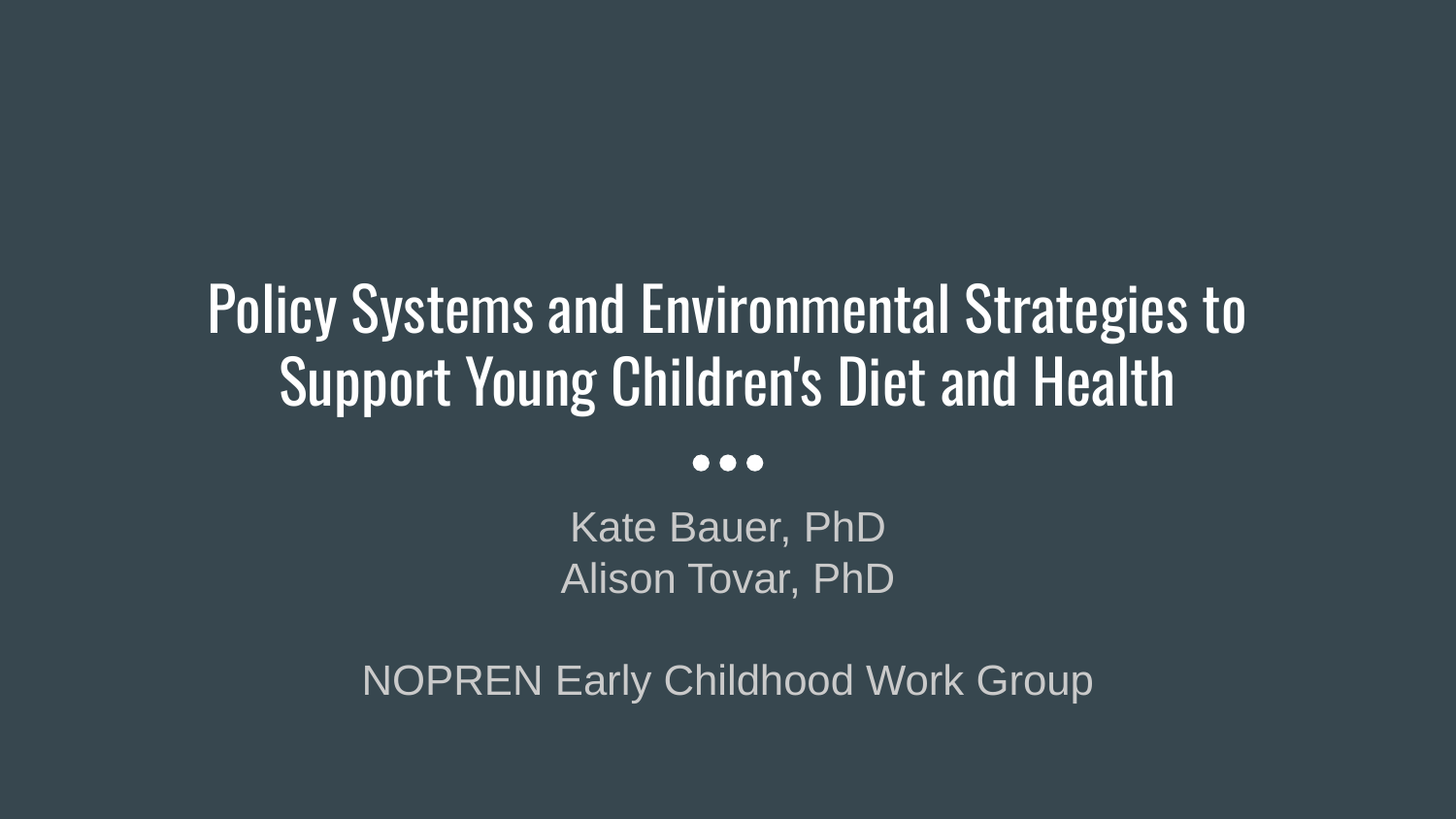

# Policy Systems and Environmental Strategies to Support Young Children's Diet and Health
Kate Bauer, PhD
Alison Tovar, PhD

NOPREN Early Childhood Work Group